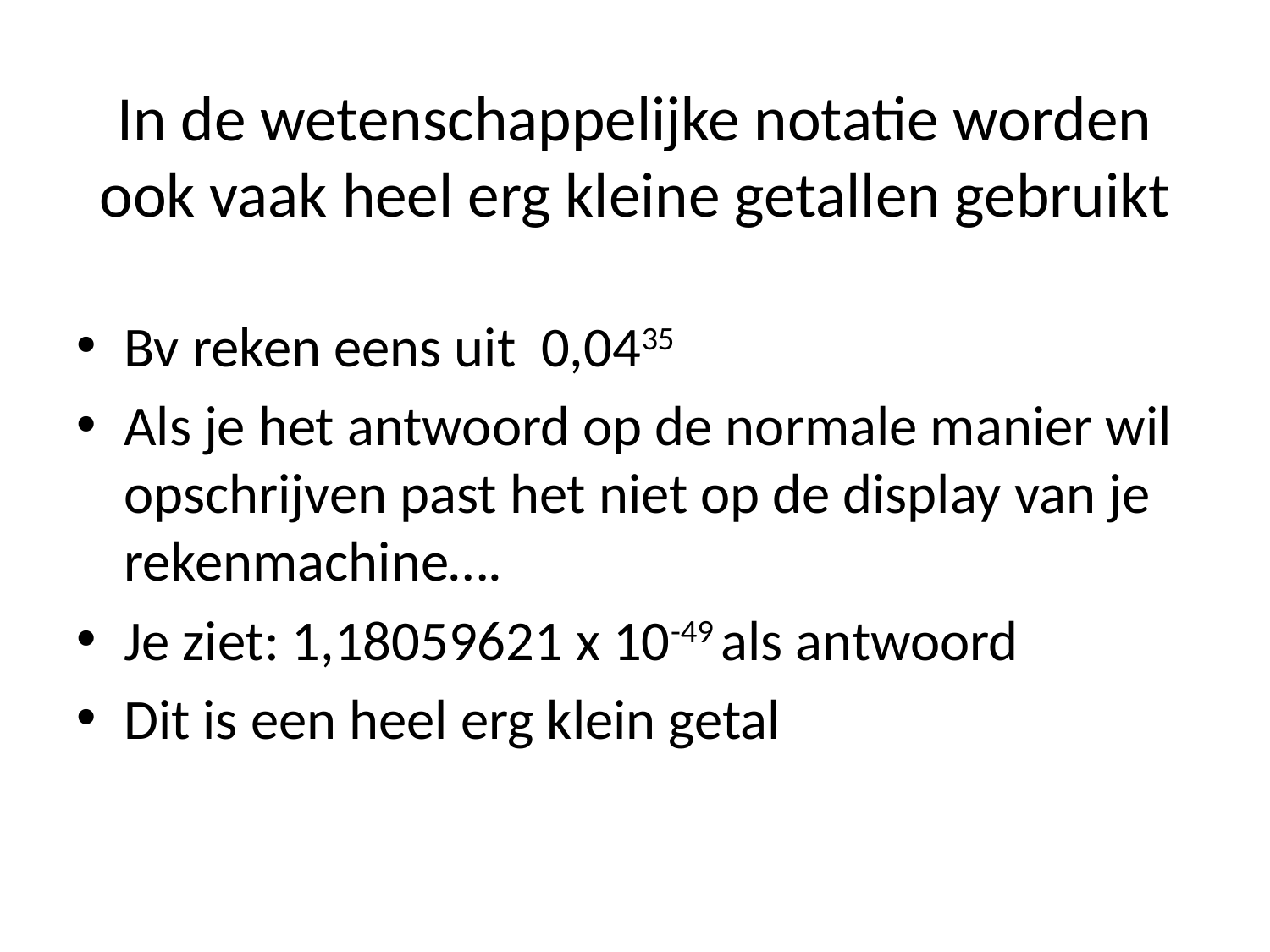

# In de wetenschappelijke notatie worden ook vaak heel erg kleine getallen gebruikt
Bv reken eens uit  0,0435
Als je het antwoord op de normale manier wil opschrijven past het niet op de display van je rekenmachine….
Je ziet: 1,18059621 x 10-49 als antwoord
Dit is een heel erg klein getal